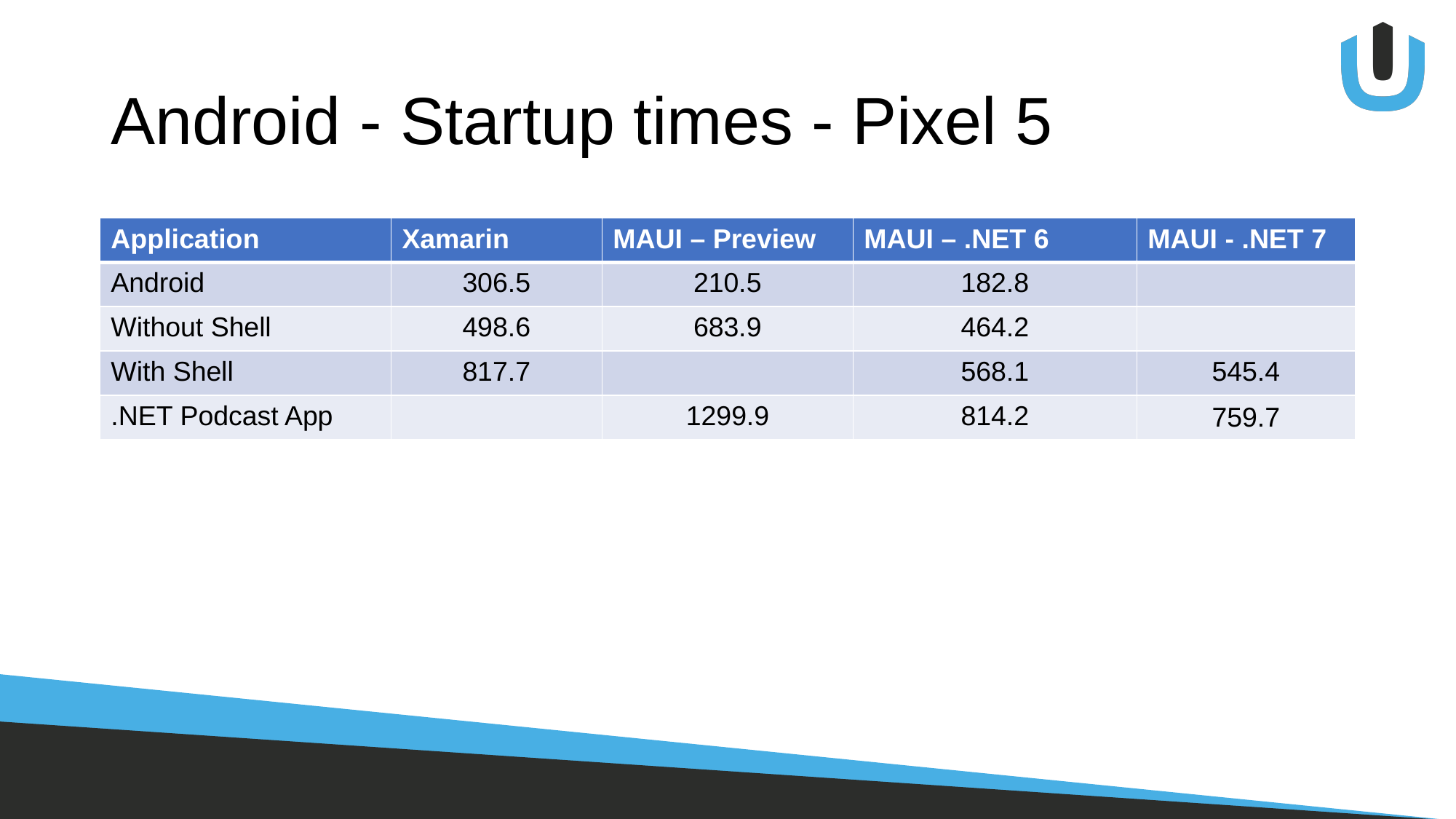

# Android - Startup times - Pixel 5
| Application | Xamarin | MAUI – Preview | MAUI – .NET 6 | MAUI - .NET 7 |
| --- | --- | --- | --- | --- |
| Android | 306.5 | 210.5 | 182.8 |  |
| Without Shell | 498.6 | 683.9 | 464.2 |  |
| With Shell | 817.7 |  | 568.1 | 545.4 |
| .NET Podcast App |  | 1299.9 | 814.2 | 759.7 |